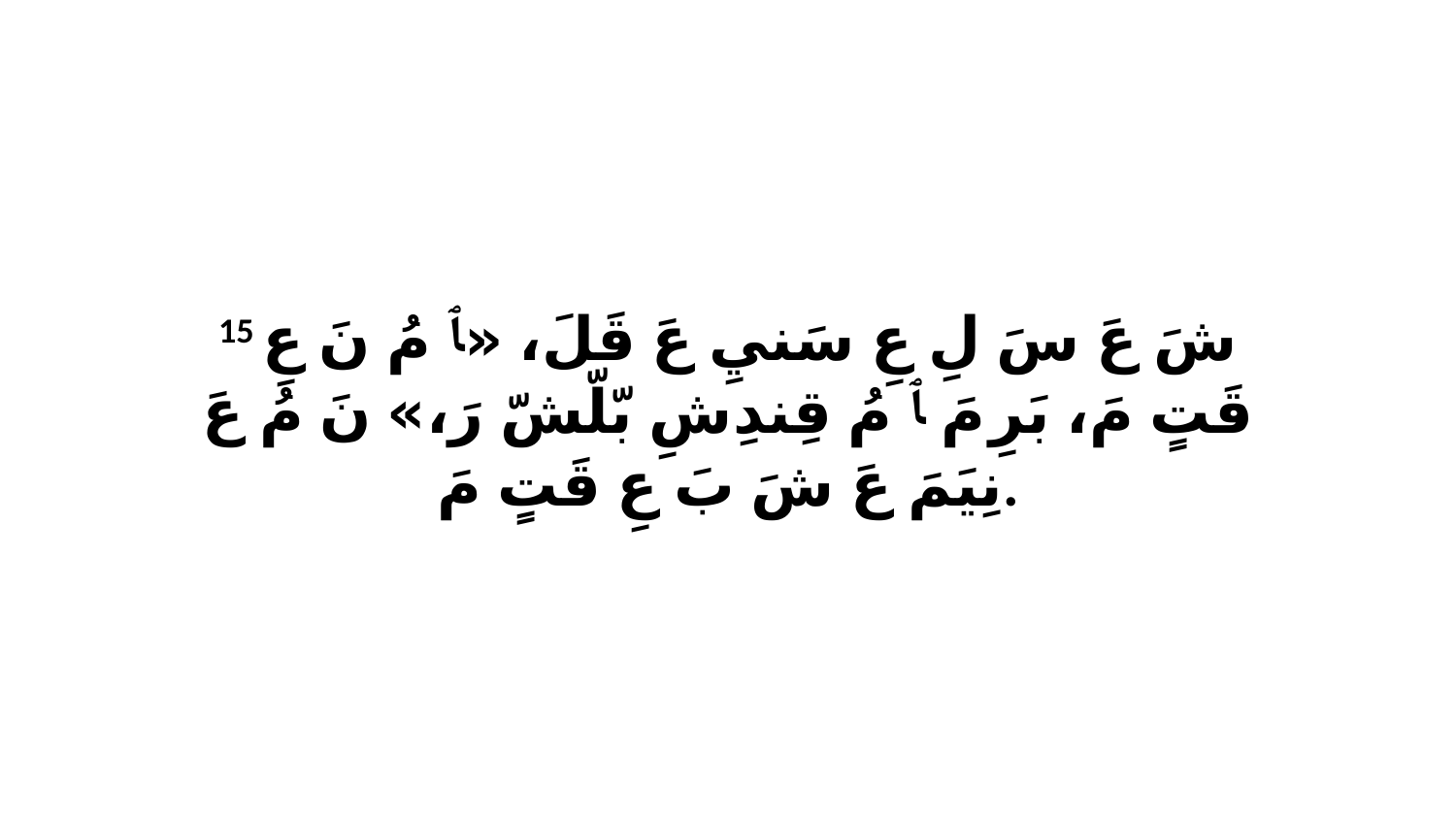

15 شَ عَ سَ لِ عِ سَنيِ عَ قَلَ، «ﭑ مُ نَ عِ قَتٍ مَ، بَرِ مَ ﭑ مُ قِندِشِ بّلّشّ رَ،» نَ مُ عَ نِيَمَ عَ شَ بَ عِ قَتٍ مَ.